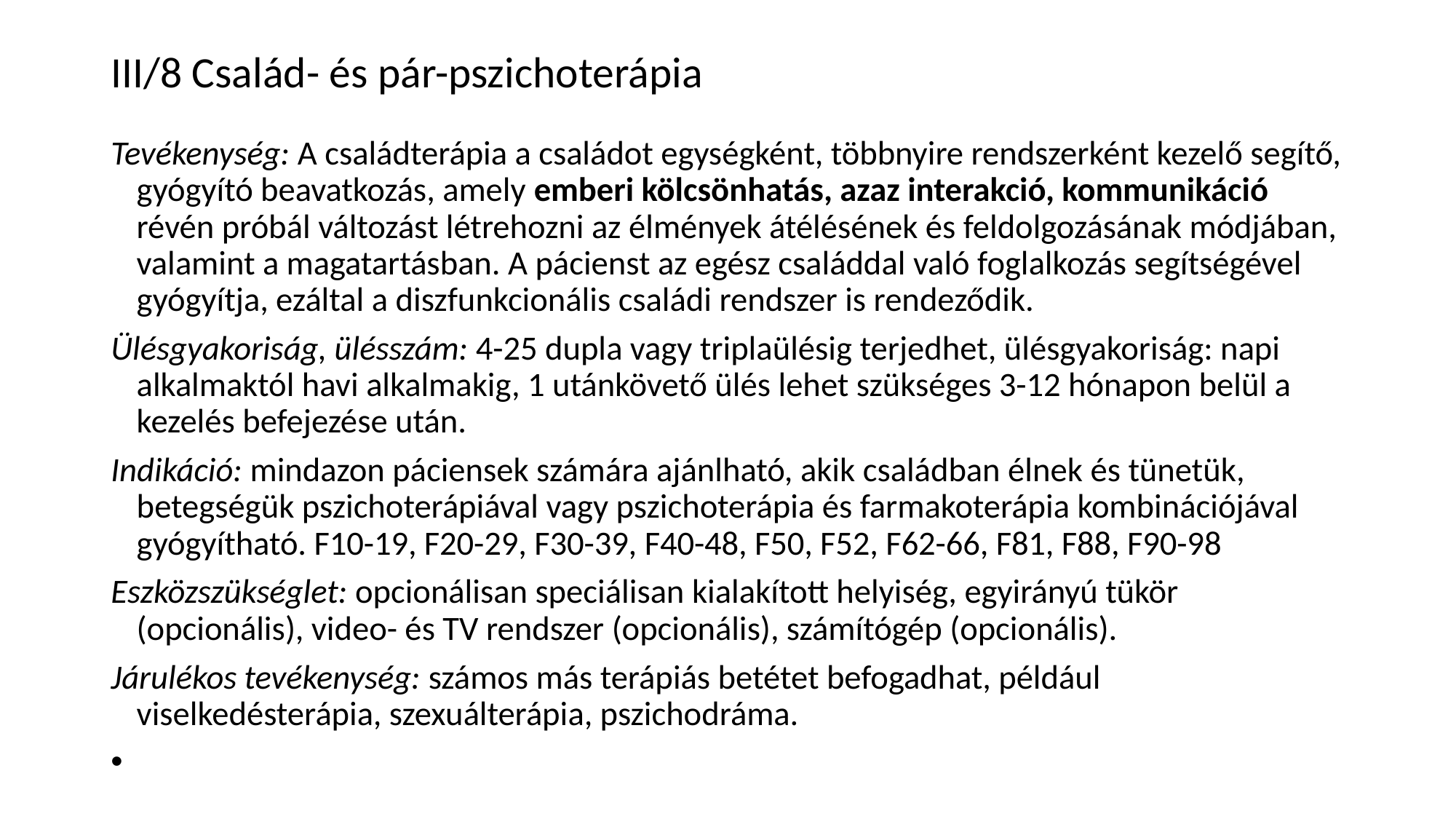

# III/8 Család- és pár-pszichoterápia
Tevékenység: A családterápia a családot egységként, többnyire rendszerként kezelő segítő, gyógyító beavatkozás, amely emberi kölcsönhatás, azaz interakció, kommunikáció révén próbál változást létrehozni az élmények átélésének és feldolgozásának módjában, valamint a magatartásban. A pácienst az egész családdal való foglalkozás segítségével gyógyítja, ezáltal a diszfunkcionális családi rendszer is rendeződik.
Ülésgyakoriság, ülésszám: 4-25 dupla vagy triplaülésig terjedhet, ülésgyakoriság: napi alkalmaktól havi alkalmakig, 1 utánkövető ülés lehet szükséges 3-12 hónapon belül a kezelés befejezése után.
Indikáció: mindazon páciensek számára ajánlható, akik családban élnek és tünetük, betegségük pszichoterápiával vagy pszichoterápia és farmakoterápia kombinációjával gyógyítható. F10-19, F20-29, F30-39, F40-48, F50, F52, F62-66, F81, F88, F90-98
Eszközszükséglet: opcionálisan speciálisan kialakított helyiség, egyirányú tükör (opcionális), video- és TV rendszer (opcionális), számítógép (opcionális).
Járulékos tevékenység: számos más terápiás betétet befogadhat, például viselkedésterápia, szexuálterápia, pszichodráma.